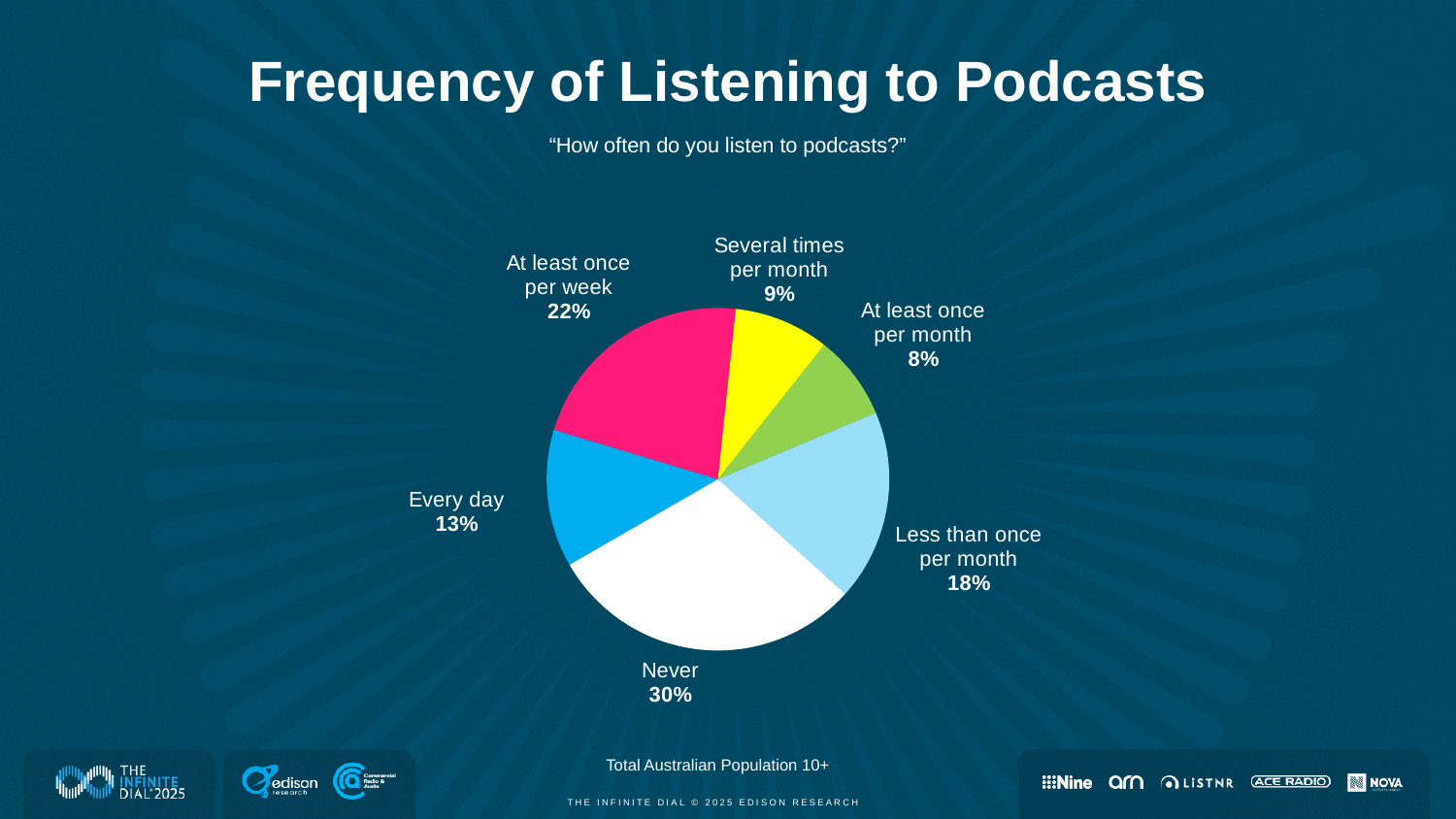

Frequency of Listening to Podcasts
“How often do you listen to podcasts?”

### Chart

| Category | 2019 |
|---|---|
| Every day | 13.0 |
| At least once
per week | 22.0 |
| Several times
per month | 9.0 |
| At least once
per month | 8.0 |
| Less than once
per month | 18.0 |
| Never | 30.0 |
Total Australian Population 10+